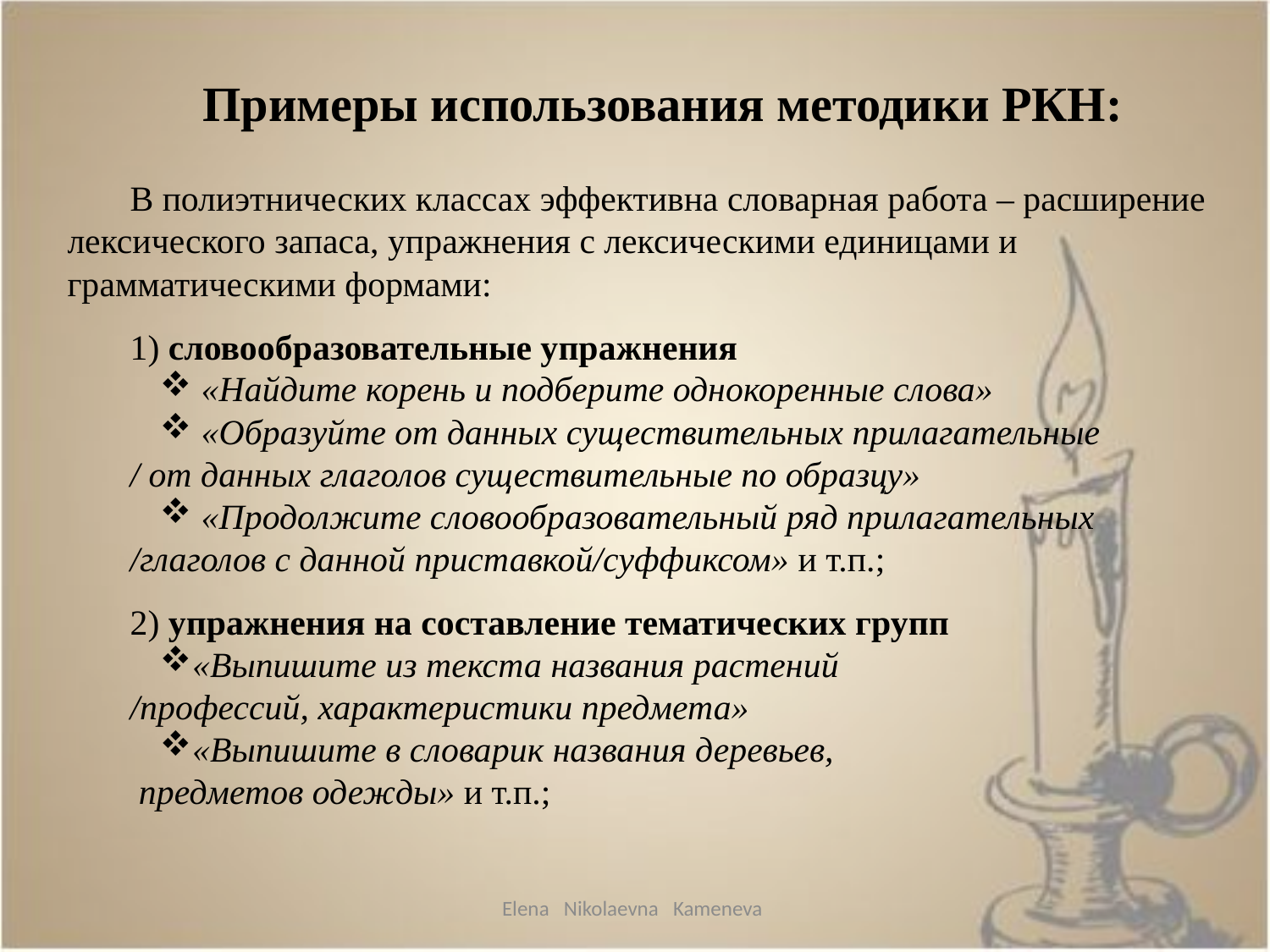

Примеры использования методики РКН:
В полиэтнических классах эффективна словарная работа – расширение лексического запаса, упражнения с лексическими единицами и грамматическими формами:

1) словообразовательные упражнения
 «Найдите корень и подберите однокоренные слова»
 «Образуйте от данных существительных прилагательные
/ от данных глаголов существительные по образцу»
 «Продолжите словообразовательный ряд прилагательных
/глаголов с данной приставкой/суффиксом» и т.п.;

2) упражнения на составление тематических групп
«Выпишите из текста названия растений
/профессий, характеристики предмета»
«Выпишите в словарик названия деревьев,
 предметов одежды» и т.п.;

Elena   Nikolaevna   Kameneva